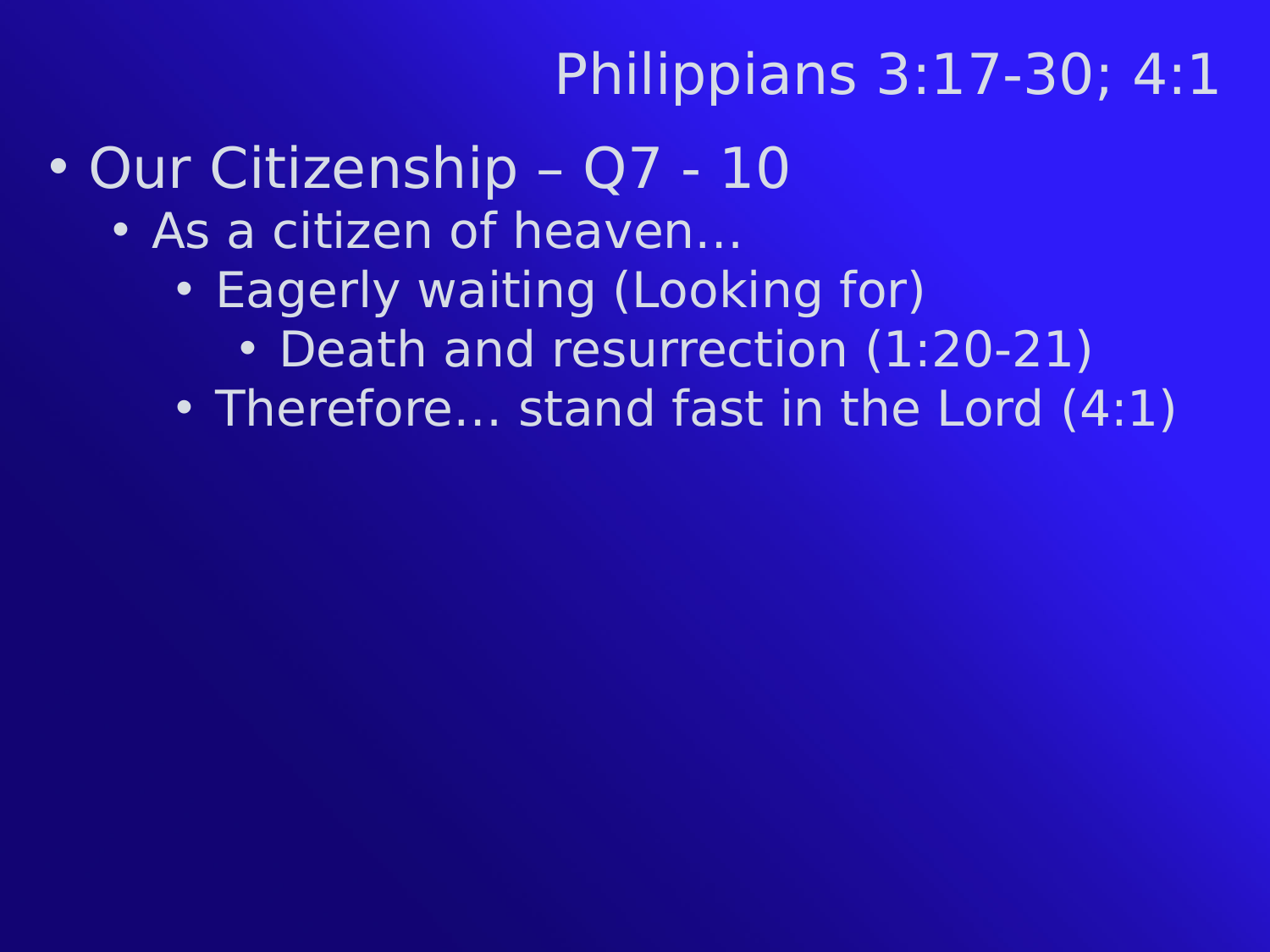

Philippians 3:17-30; 4:1
Our Citizenship – Q7 - 10
As a citizen of heaven…
Eagerly waiting (Looking for)
Death and resurrection (1:20-21)
Therefore… stand fast in the Lord (4:1)